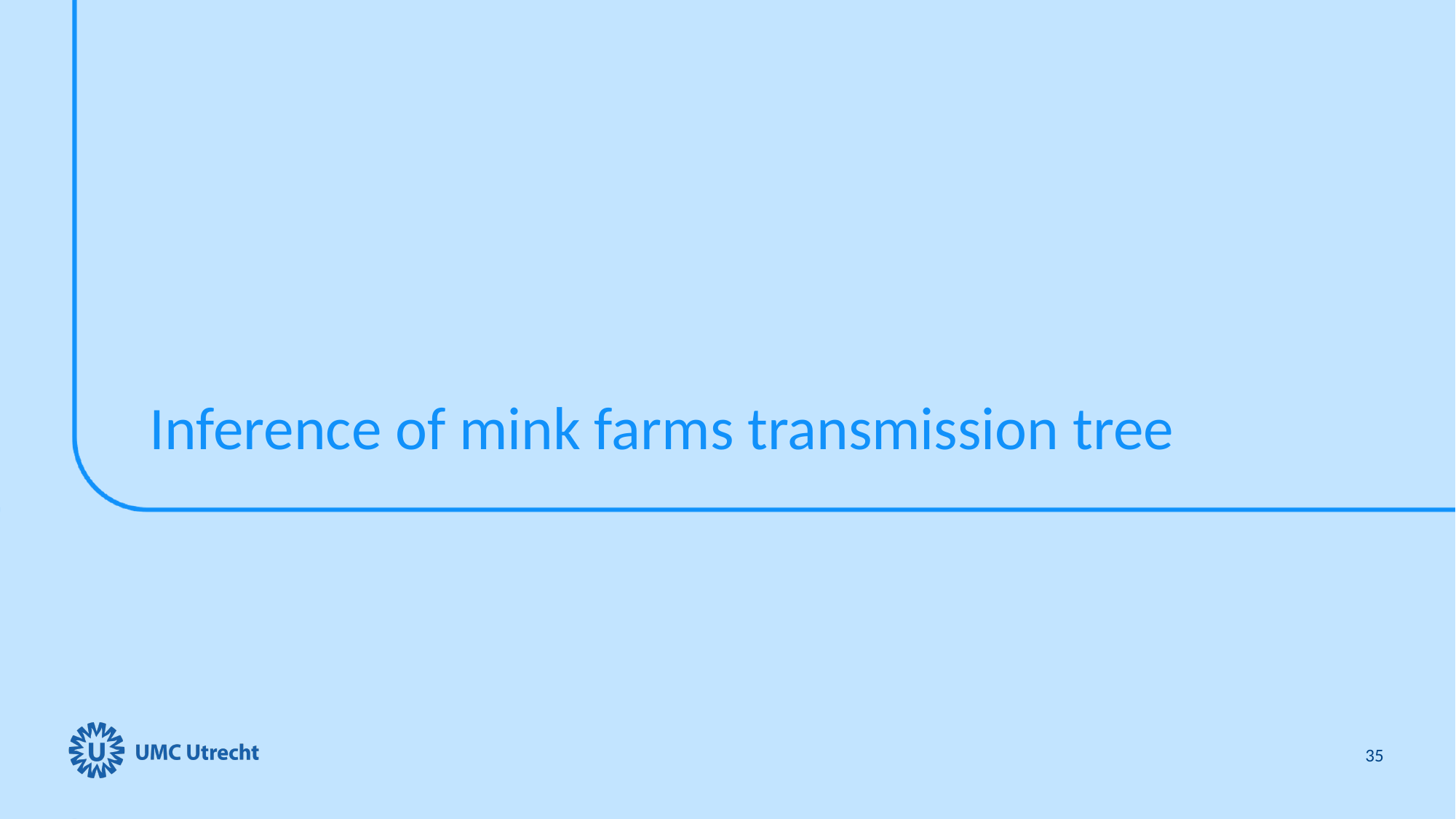

# Inference of mink farms transmission tree
35